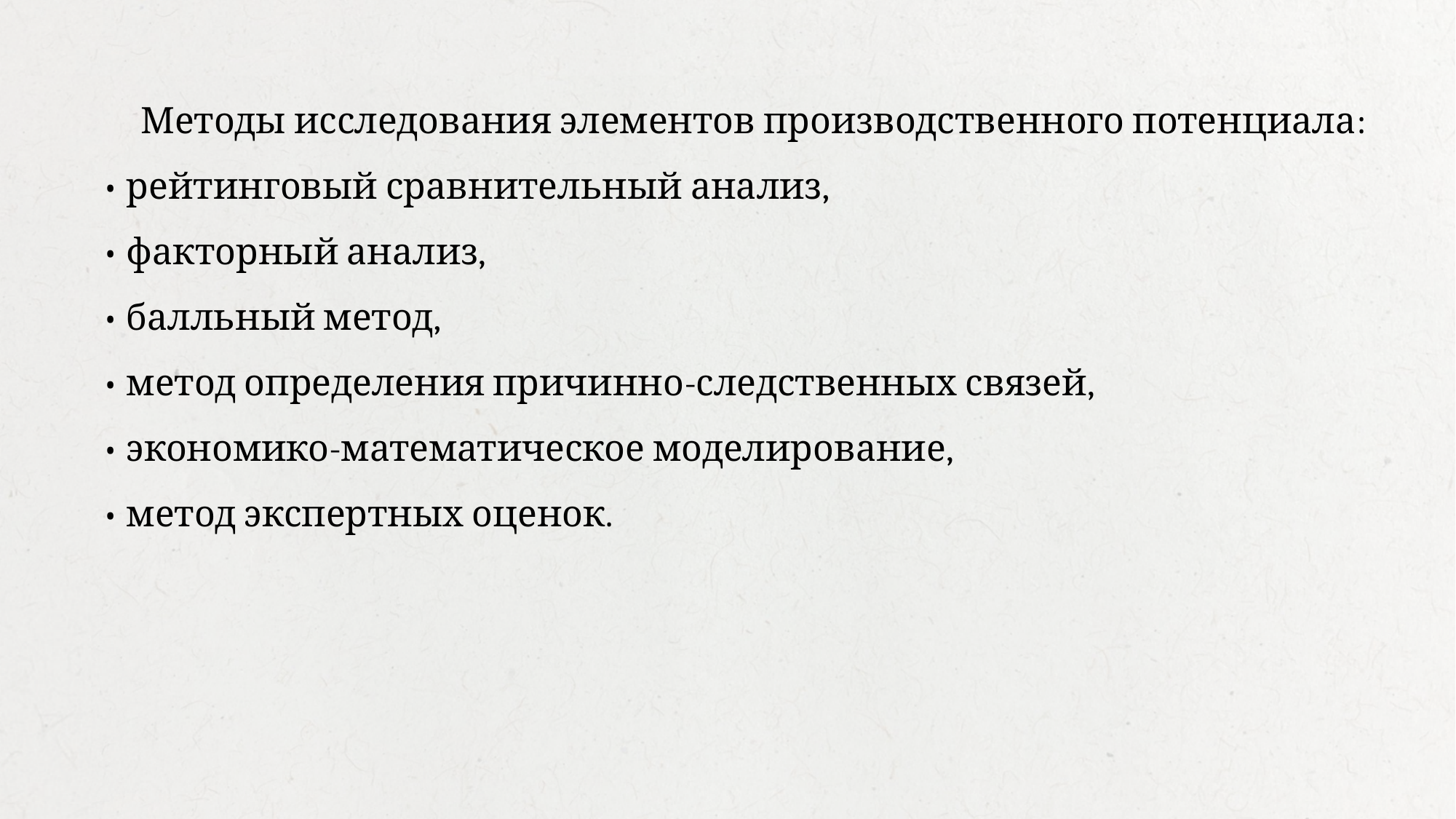

Методы исследования элементов производственного потенциала:
• рейтинговый сравнительный анализ,
• факторный анализ,
• балльный метод,
• метод определения причинно-следственных связей,
• экономико-математическое моделирование,
• метод экспертных оценок.